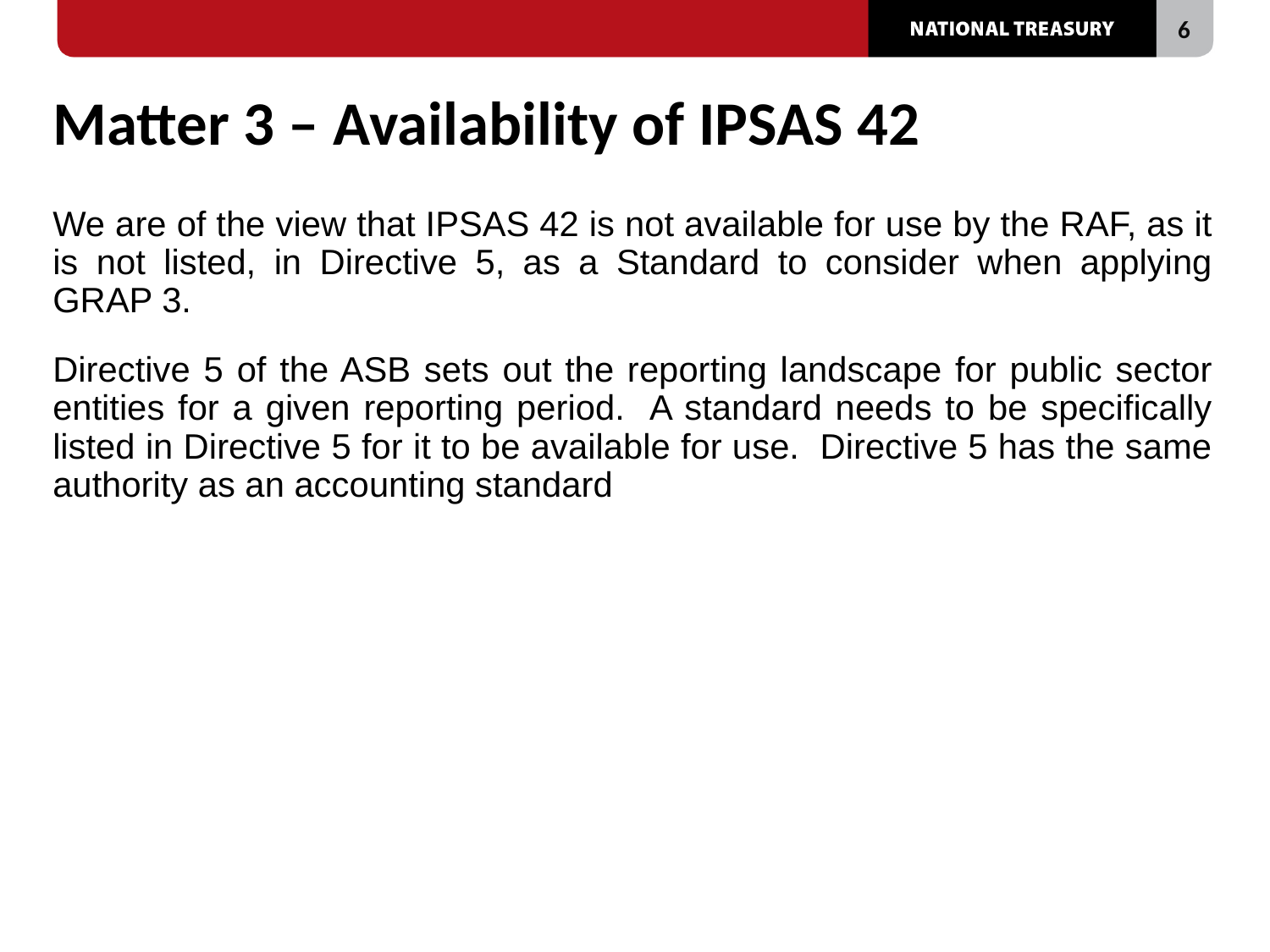

# Matter 3 – Availability of IPSAS 42
We are of the view that IPSAS 42 is not available for use by the RAF, as it is not listed, in Directive 5, as a Standard to consider when applying GRAP 3.
Directive 5 of the ASB sets out the reporting landscape for public sector entities for a given reporting period.  A standard needs to be specifically listed in Directive 5 for it to be available for use.  Directive 5 has the same authority as an accounting standard